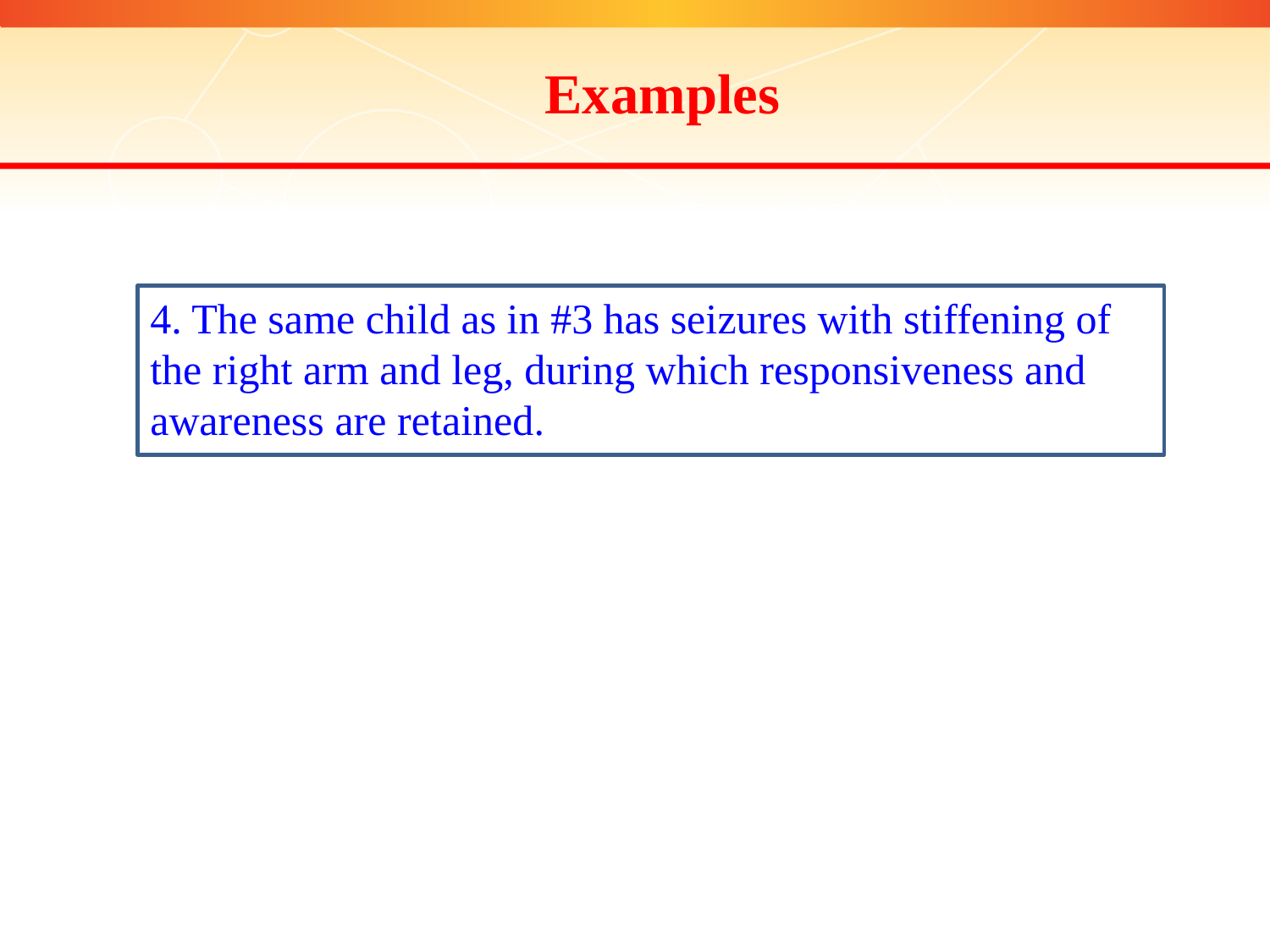

Examples

4. The same child as in #3 has seizures with stiffening of the right arm and leg, during which responsiveness and awareness are retained.